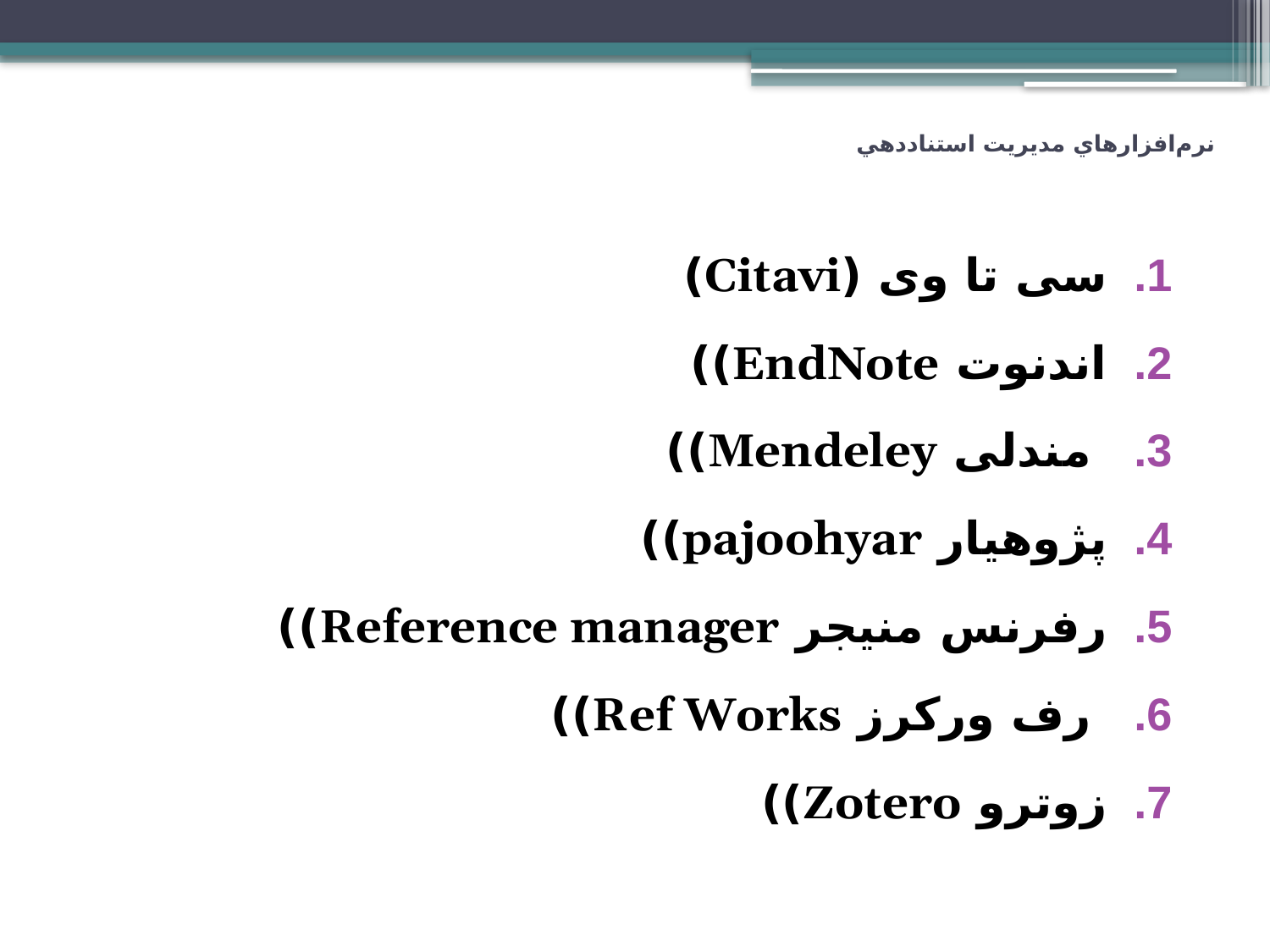

# نرم‌افزارهاي مديريت استناددهي
سی تا وی (Citavi)
اندنوت EndNote))
 مندلی Mendeley))
پژوهیار pajoohyar))
رفرنس منیجر Reference manager))
 رف ورکرز Ref Works))
زوترو Zotero))